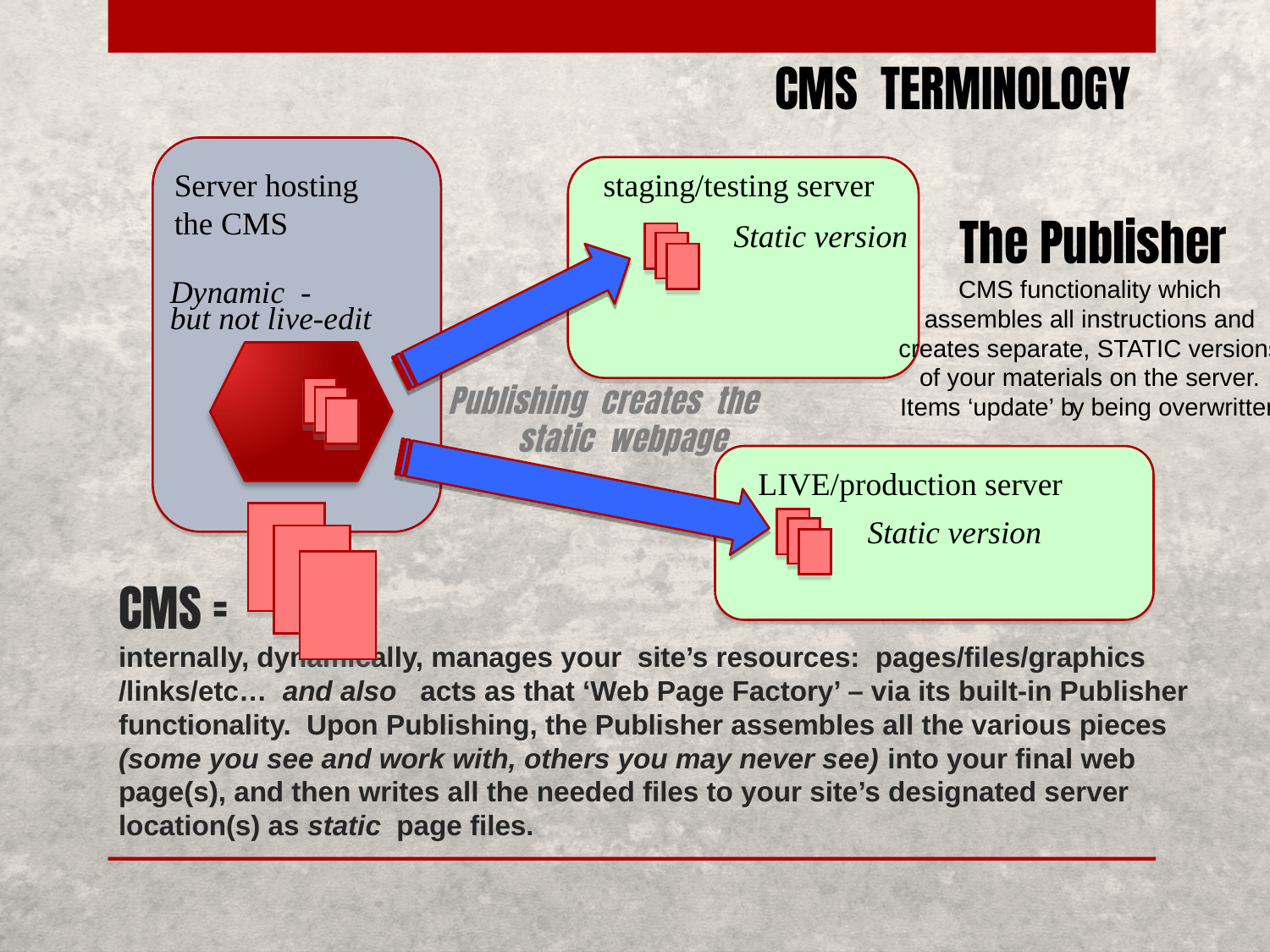

CMS  TERMINOLOGY

Server hosting
the CMS
staging/testing server
The Publisher
CMS functionality which
assembles all instructions and
creates separate, STATIC versions
of your materials on the server.
Items ‘update’ by being overwritten.
Static version

Dynamic  -
but not live-edit

 Publishing  creates  the
          static  webpage

LIVE/production server

Static version

# CMS = internally, dynamically, manages your  site’s resources:  pages/files/graphics /links/etc…  and also   acts as that ‘Web Page Factory’ – via its built-in Publisher functionality.  Upon Publishing, the Publisher assembles all the various pieces (some you see and work with, others you may never see) into your final web page(s), and then writes all the needed files to your site’s designated server location(s) as static  page files.